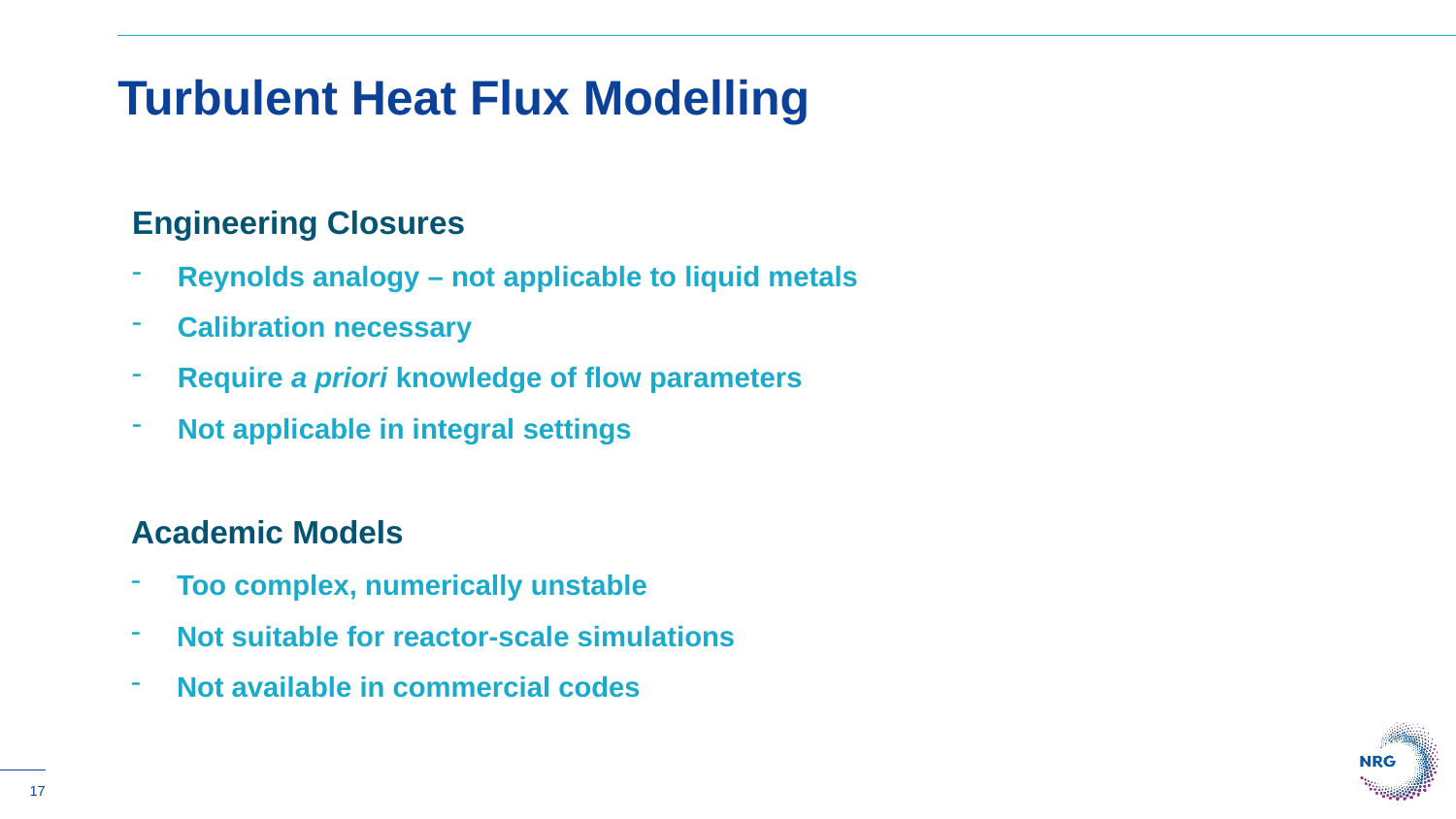

Turbulent Heat Flux Modelling

Academic Models
Too complex, numerically unstable
Not suitable for reactor-scale simulations
Not available in commercial codes
Engineering Closures
Reynolds analogy – not applicable to liquid metals
Calibration necessary
Require a priori knowledge of flow parameters
Not applicable in integral settings